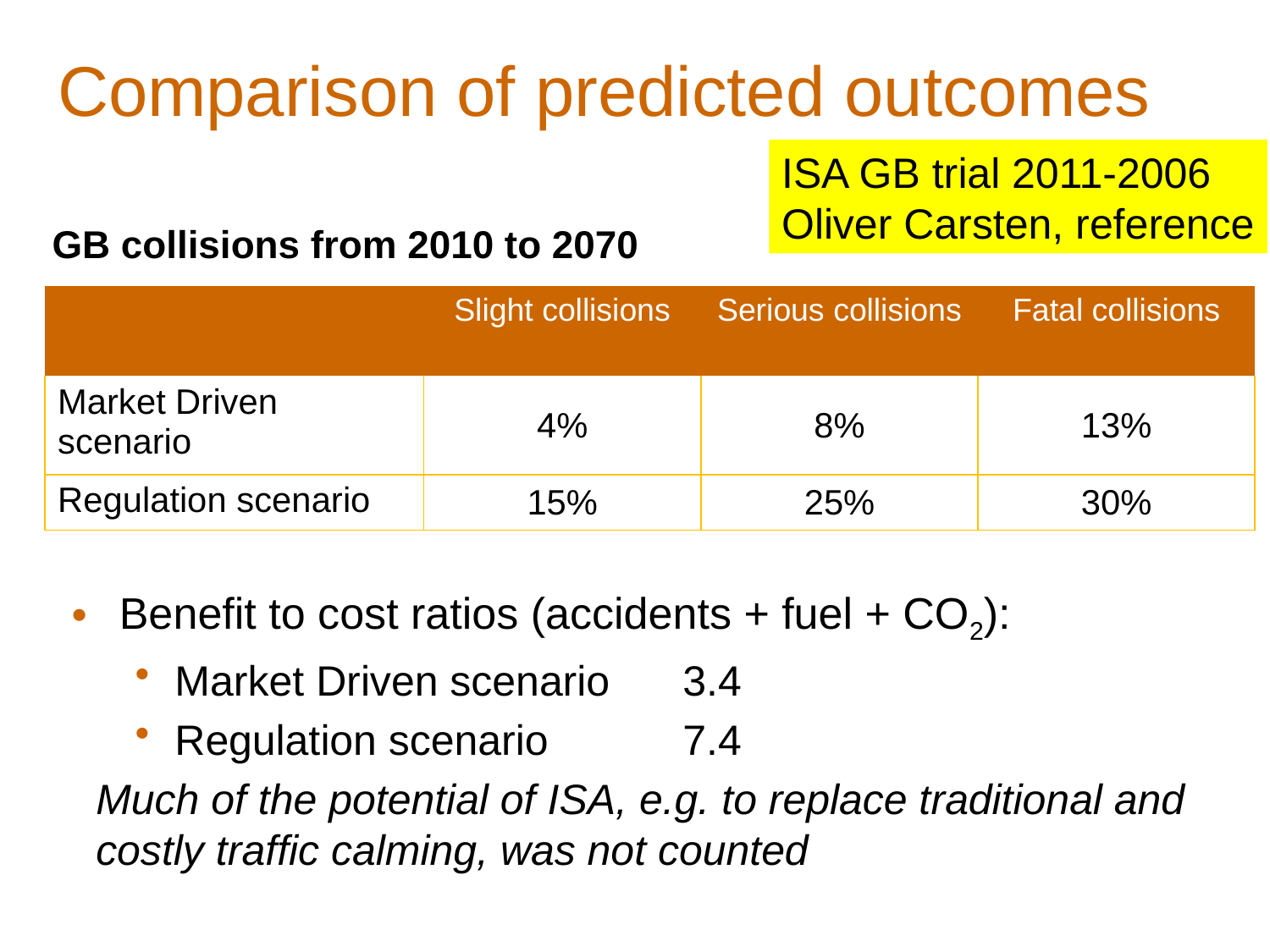

# Comparison of predicted outcomes
ISA GB trial 2011-2006
Oliver Carsten, reference
GB collisions from 2010 to 2070
|  | Slight collisions | Serious collisions | Fatal collisions |
| --- | --- | --- | --- |
| Market Driven scenario | 4% | 8% | 13% |
| Regulation scenario | 15% | 25% | 30% |
Benefit to cost ratios (accidents + fuel + CO2):
Market Driven scenario	3.4
Regulation scenario		7.4
Much of the potential of ISA, e.g. to replace traditional and costly traffic calming, was not counted